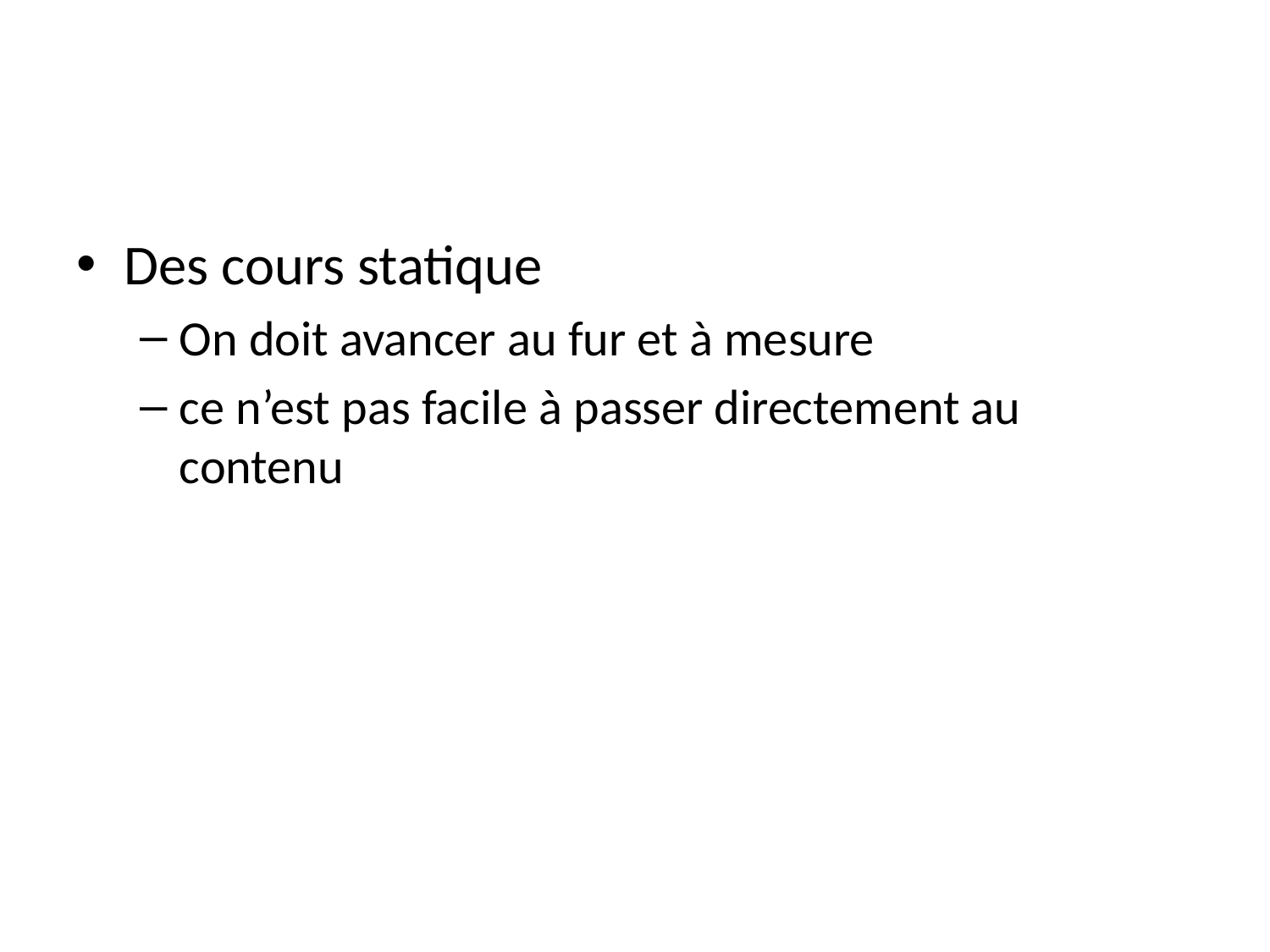

Des cours statique
On doit avancer au fur et à mesure
ce n’est pas facile à passer directement au contenu